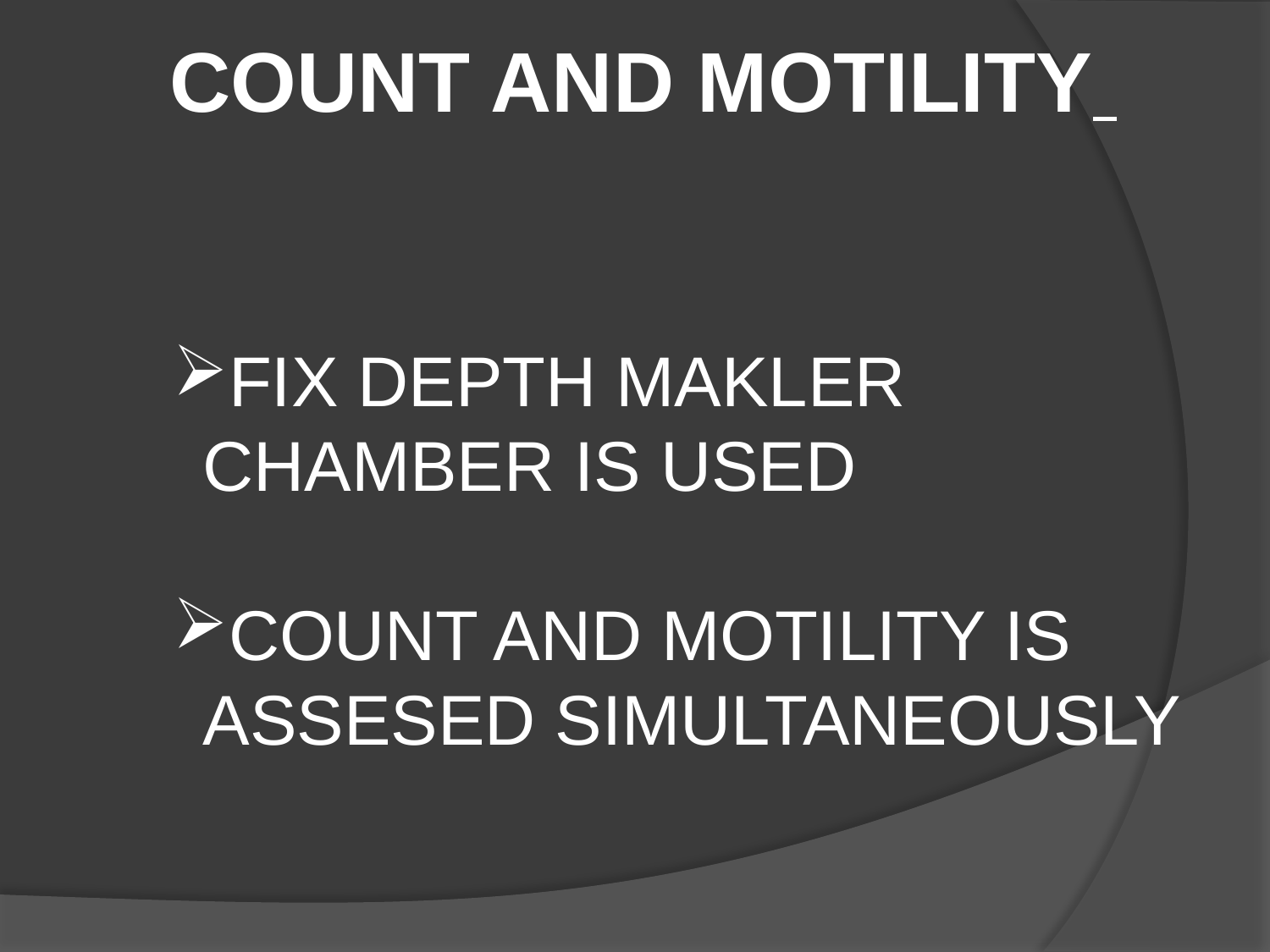

COUNT AND MOTILITY

FIX DEPTH MAKLER CHAMBER IS USED

COUNT AND MOTILITY IS ASSESED SIMULTANEOUSLY